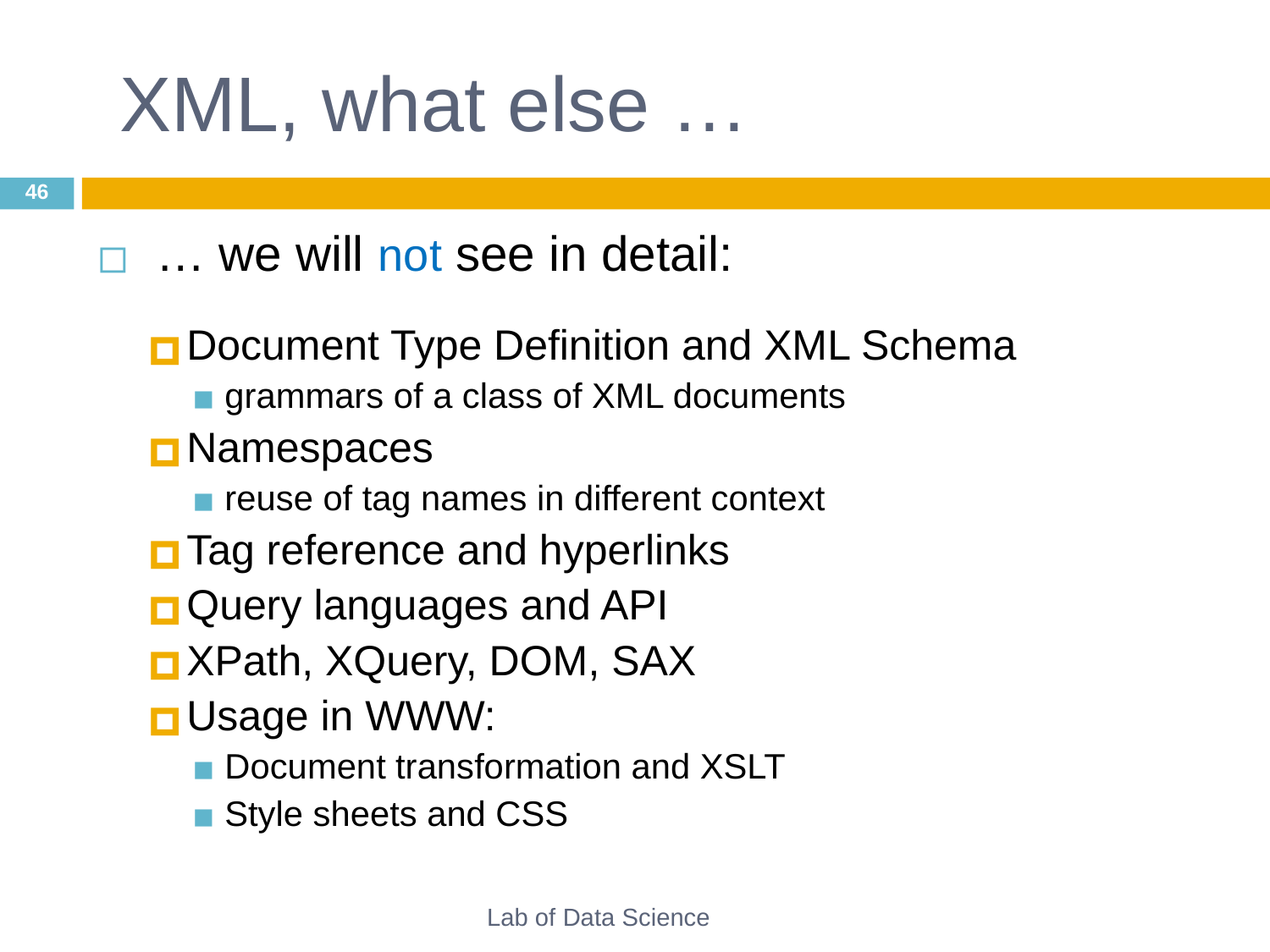

# XML, what else …
46
 … we will not see in detail:

Document Type Definition and XML Schema
grammars of a class of XML documents
Namespaces
reuse of tag names in different context
Tag reference and hyperlinks
Query languages and API
XPath, XQuery, DOM, SAX
Usage in WWW:
Document transformation and XSLT
Style sheets and CSS

Lab of Data Science